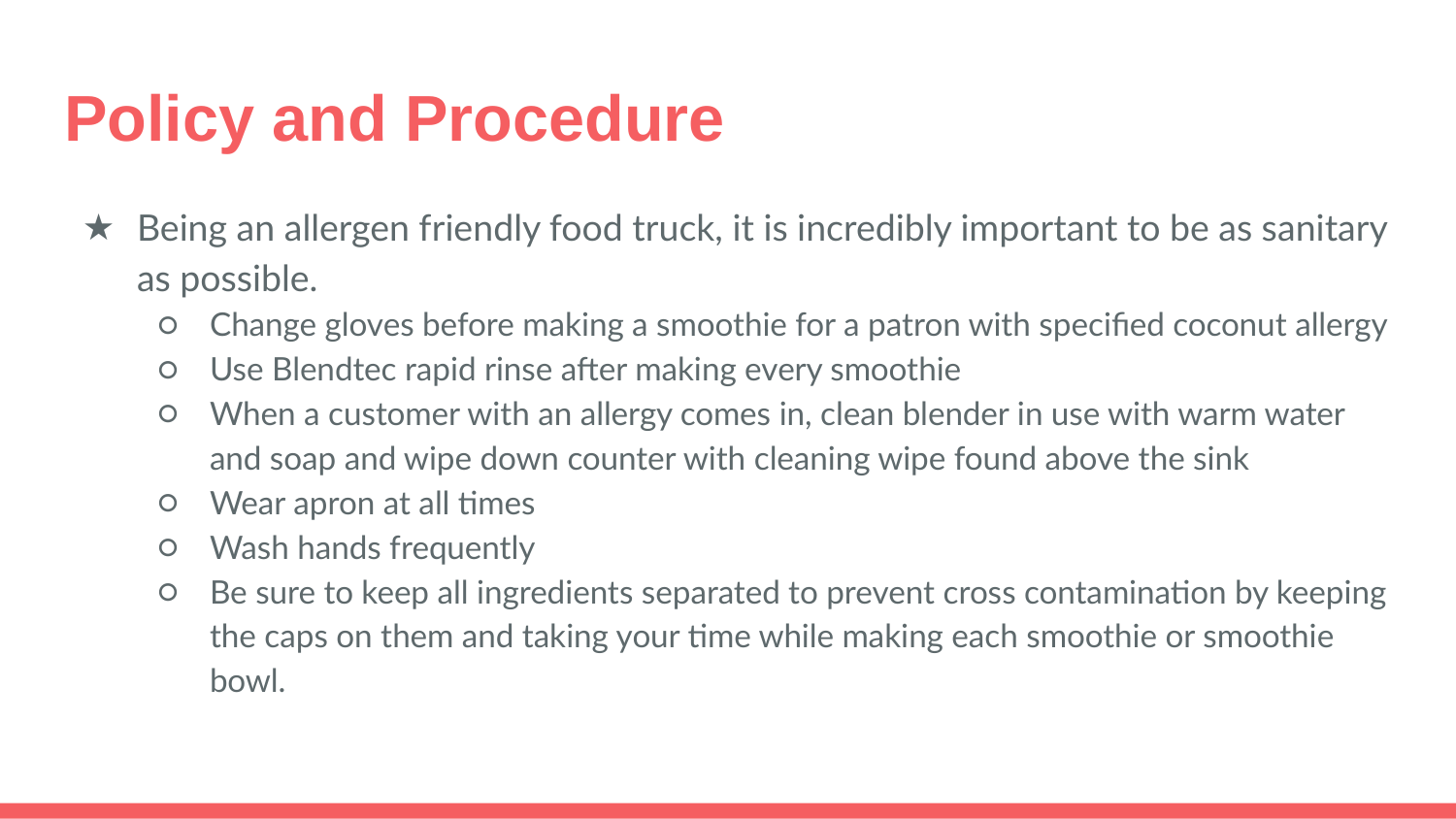

# Policy and Procedure
Being an allergen friendly food truck, it is incredibly important to be as sanitary as possible.
Change gloves before making a smoothie for a patron with specified coconut allergy
Use Blendtec rapid rinse after making every smoothie
When a customer with an allergy comes in, clean blender in use with warm water and soap and wipe down counter with cleaning wipe found above the sink
Wear apron at all times
Wash hands frequently
Be sure to keep all ingredients separated to prevent cross contamination by keeping the caps on them and taking your time while making each smoothie or smoothie bowl.